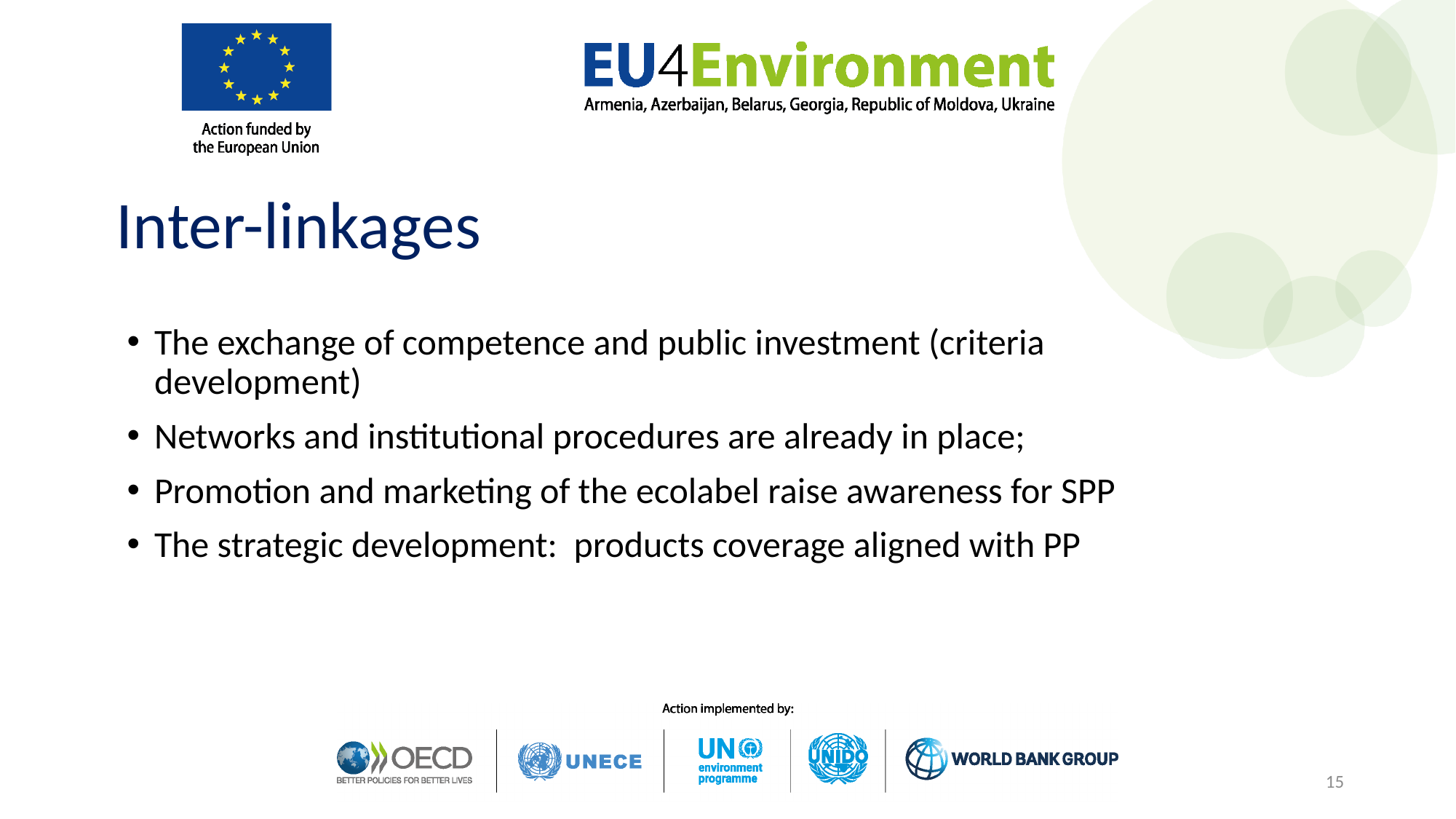

# Inter-linkages
The exchange of competence and public investment (criteria development)
Networks and institutional procedures are already in place;
Promotion and marketing of the ecolabel raise awareness for SPP
The strategic development:  products coverage aligned with PP

15